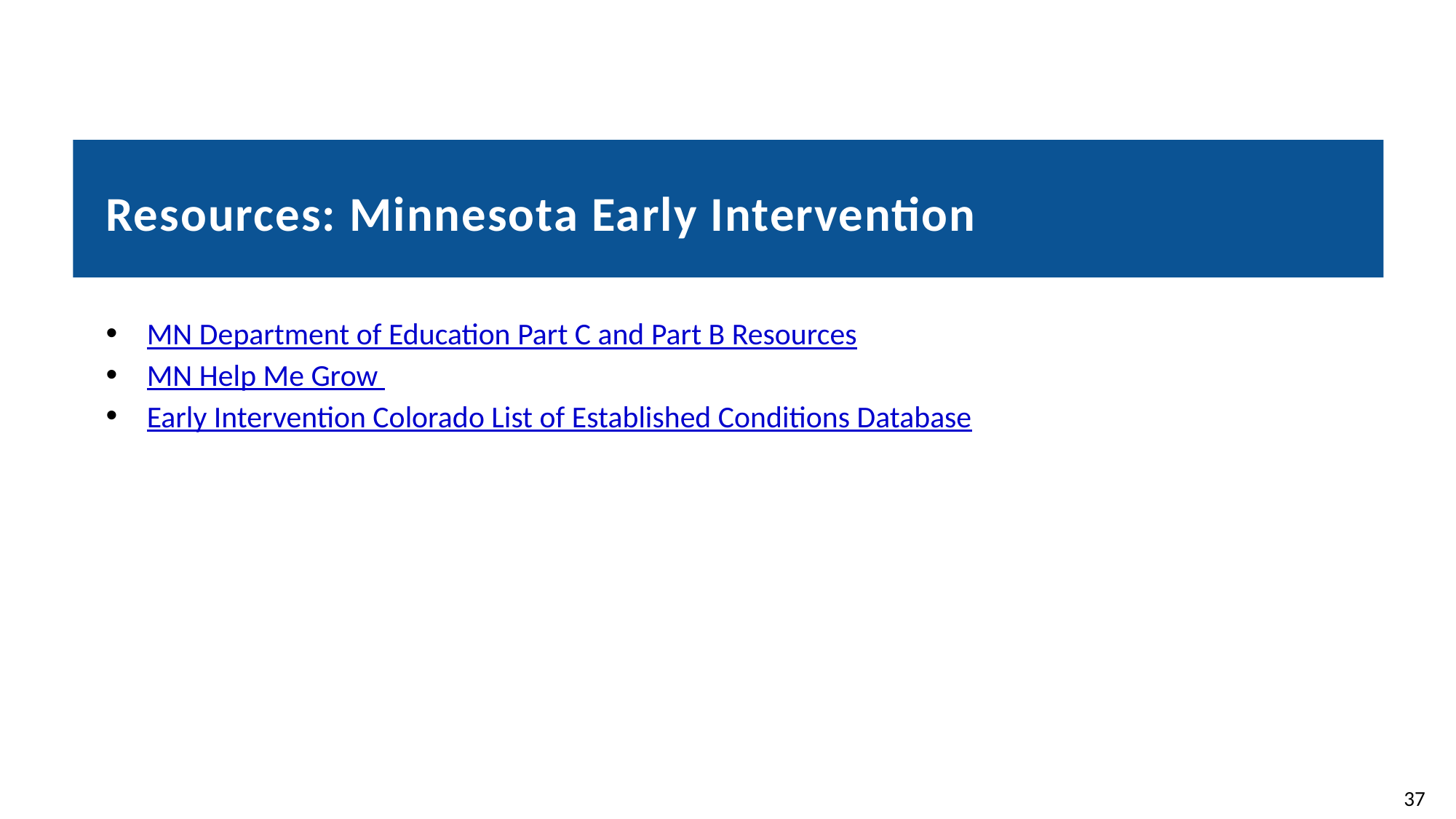

# Resources: Minnesota Early Intervention
MN Department of Education Part C and Part B Resources
MN Help Me Grow
Early Intervention Colorado List of Established Conditions Database